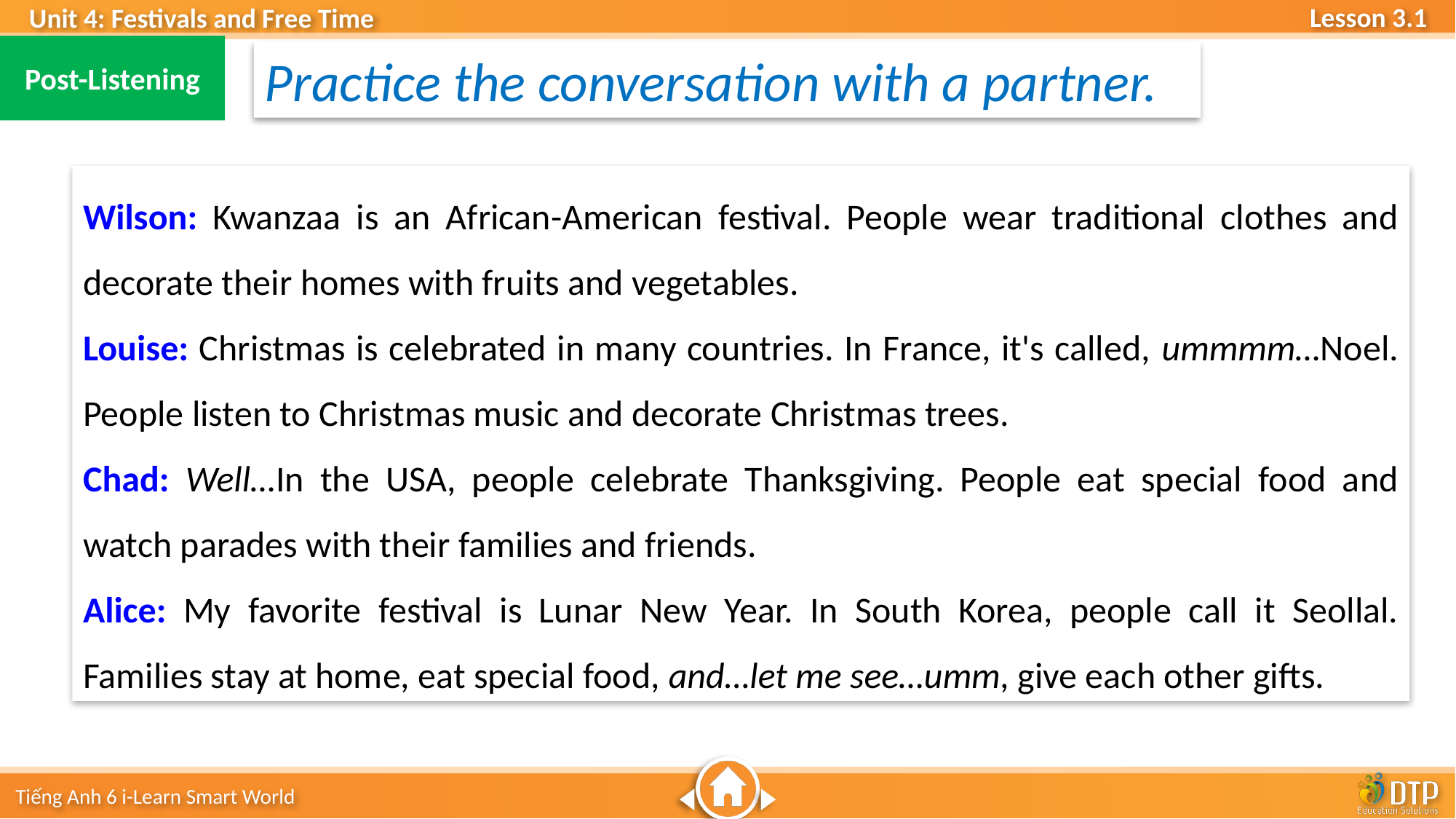

Post-Listening
Practice the conversation with a partner.
Wilson: Kwanzaa is an African-American festival. People wear traditional clothes and decorate their homes with fruits and vegetables.
Louise: Christmas is celebrated in many countries. In France, it's called, ummmm…Noel. People listen to Christmas music and decorate Christmas trees.
Chad: Well…In the USA, people celebrate Thanksgiving. People eat special food and watch parades with their families and friends.
Alice: My favorite festival is Lunar New Year. In South Korea, people call it Seollal. Families stay at home, eat special food, and…let me see…umm, give each other gifts.